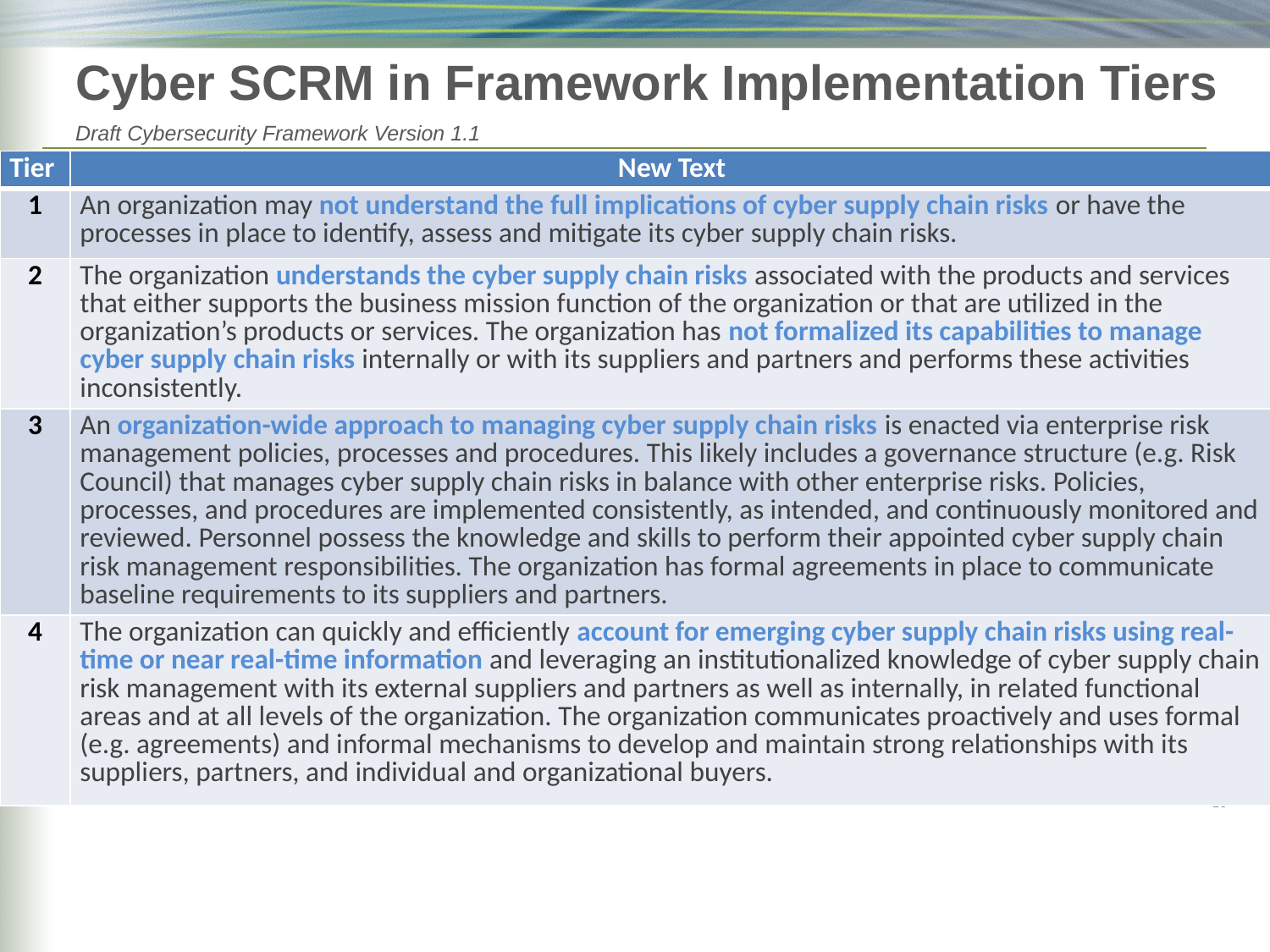

# Cyber SCRM in Framework Implementation Tiers Draft Cybersecurity Framework Version 1.1
| Tier | New Text |
| --- | --- |
| 1 | An organization may not understand the full implications of cyber supply chain risks or have the processes in place to identify, assess and mitigate its cyber supply chain risks. |
| 2 | The organization understands the cyber supply chain risks associated with the products and services that either supports the business mission function of the organization or that are utilized in the organization’s products or services. The organization has not formalized its capabilities to manage cyber supply chain risks internally or with its suppliers and partners and performs these activities inconsistently. |
| 3 | An organization-wide approach to managing cyber supply chain risks is enacted via enterprise risk management policies, processes and procedures. This likely includes a governance structure (e.g. Risk Council) that manages cyber supply chain risks in balance with other enterprise risks. Policies, processes, and procedures are implemented consistently, as intended, and continuously monitored and reviewed. Personnel possess the knowledge and skills to perform their appointed cyber supply chain risk management responsibilities. The organization has formal agreements in place to communicate baseline requirements to its suppliers and partners. |
| 4 | The organization can quickly and efficiently account for emerging cyber supply chain risks using real-time or near real-time information and leveraging an institutionalized knowledge of cyber supply chain risk management with its external suppliers and partners as well as internally, in related functional areas and at all levels of the organization. The organization communicates proactively and uses formal (e.g. agreements) and informal mechanisms to develop and maintain strong relationships with its suppliers, partners, and individual and organizational buyers. |
10